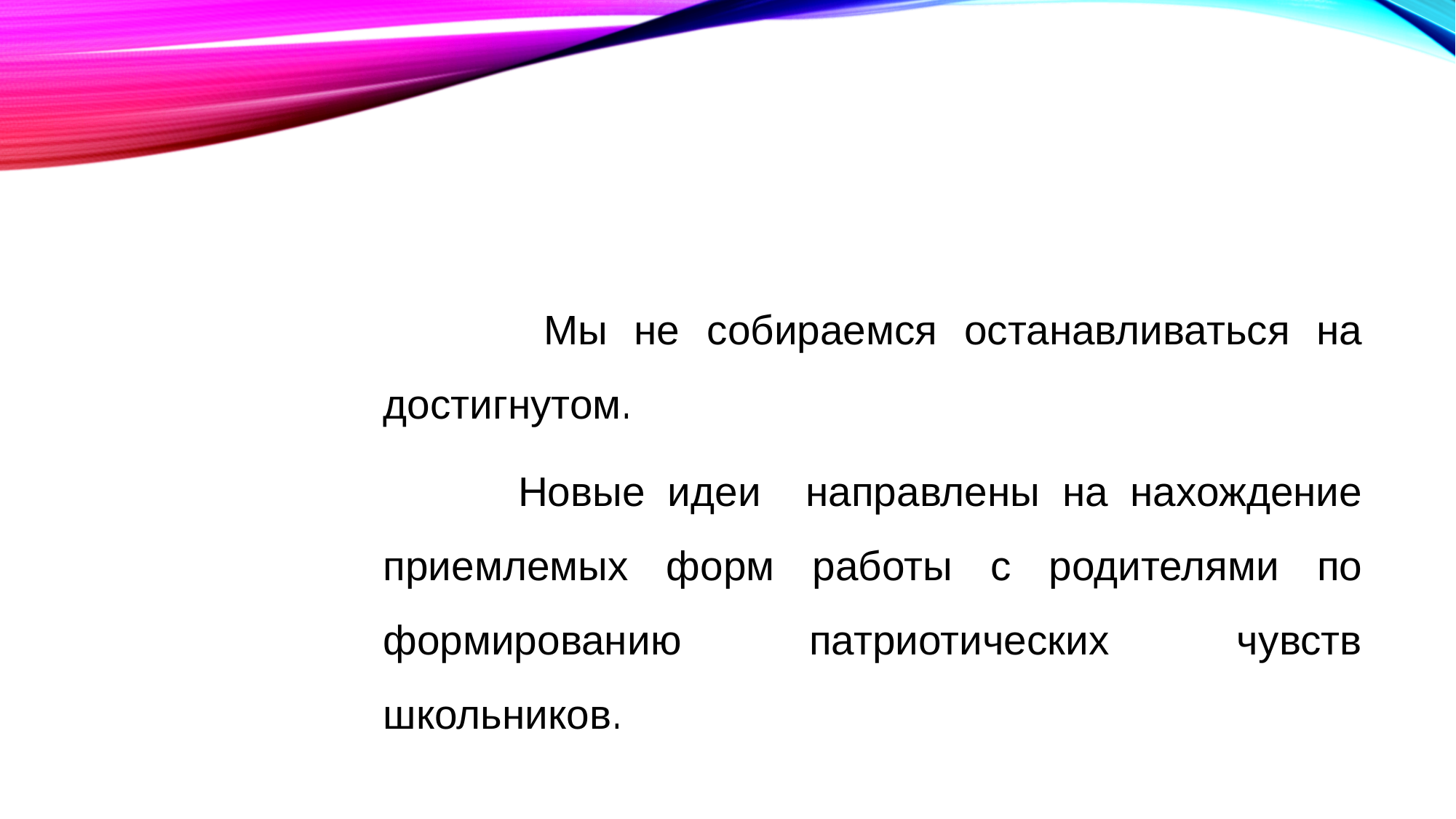

Мы не собираемся останавливаться на достигнутом.
      Новые идеи  направлены на нахождение приемлемых форм работы с родителями по формированию патриотических чувств школьников.